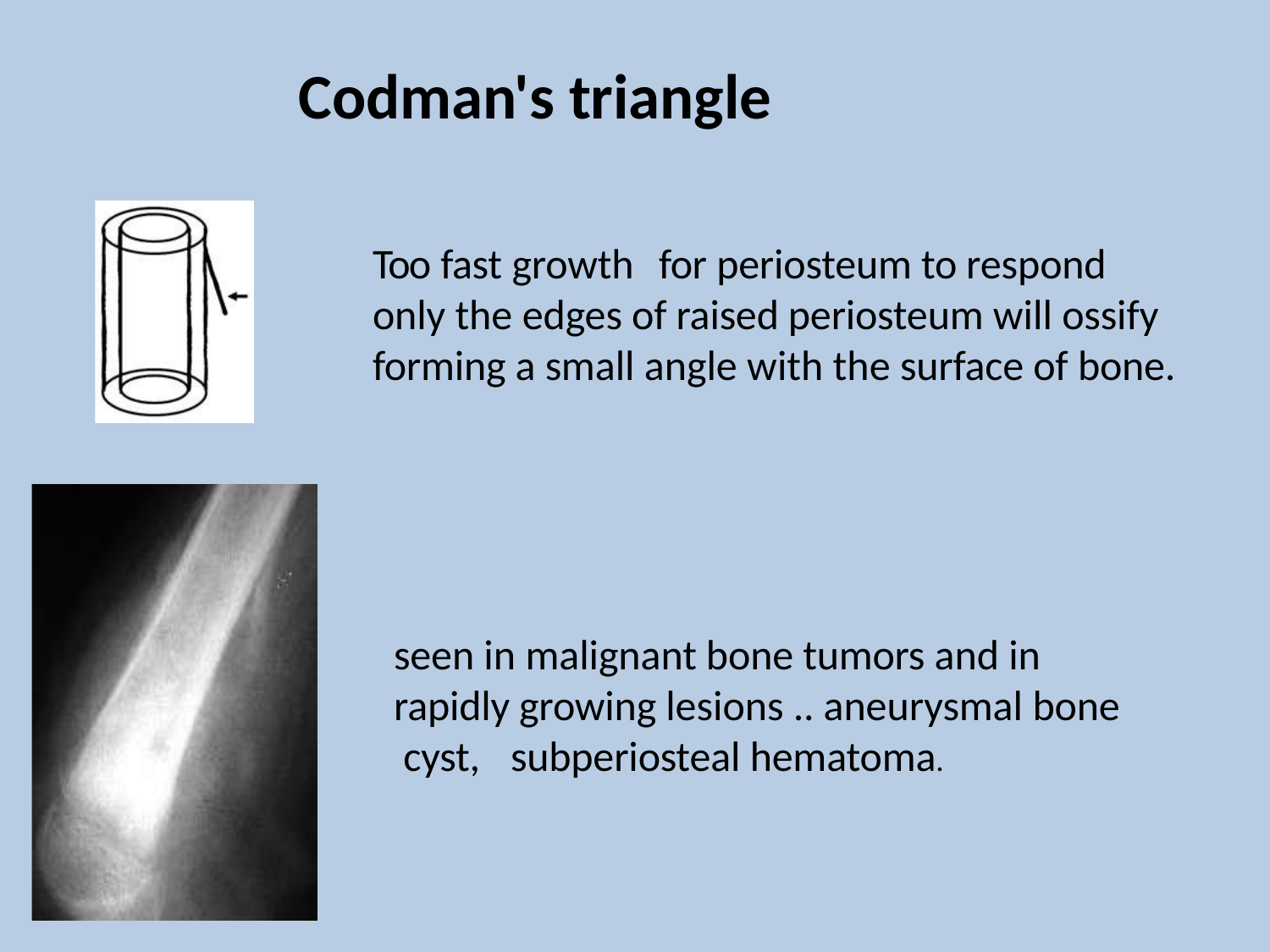

# Codman's triangle

Too fast growth	for periosteum to respond  only the edges of raised periosteum will ossify  forming a small angle with the surface of bone.

seen in malignant bone tumors and in  rapidly growing lesions .. aneurysmal bone  cyst,	subperiosteal hematoma.